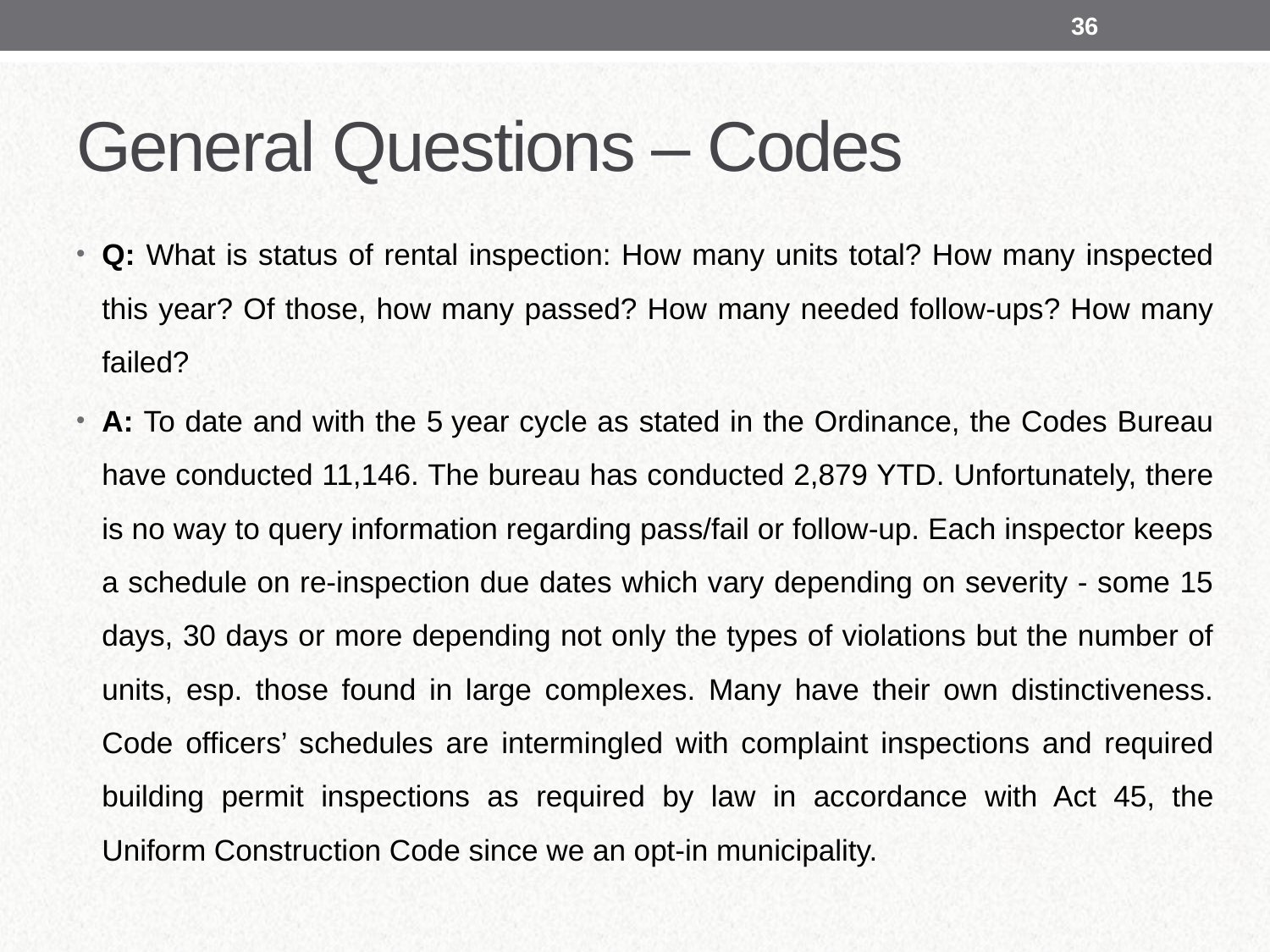

36
# General Questions – Codes
Q: What is status of rental inspection: How many units total? How many inspected this year? Of those, how many passed? How many needed follow-ups? How many failed?
A: To date and with the 5 year cycle as stated in the Ordinance, the Codes Bureau have conducted 11,146. The bureau has conducted 2,879 YTD. Unfortunately, there is no way to query information regarding pass/fail or follow-up. Each inspector keeps a schedule on re-inspection due dates which vary depending on severity - some 15 days, 30 days or more depending not only the types of violations but the number of units, esp. those found in large complexes. Many have their own distinctiveness. Code officers’ schedules are intermingled with complaint inspections and required building permit inspections as required by law in accordance with Act 45, the Uniform Construction Code since we an opt-in municipality.